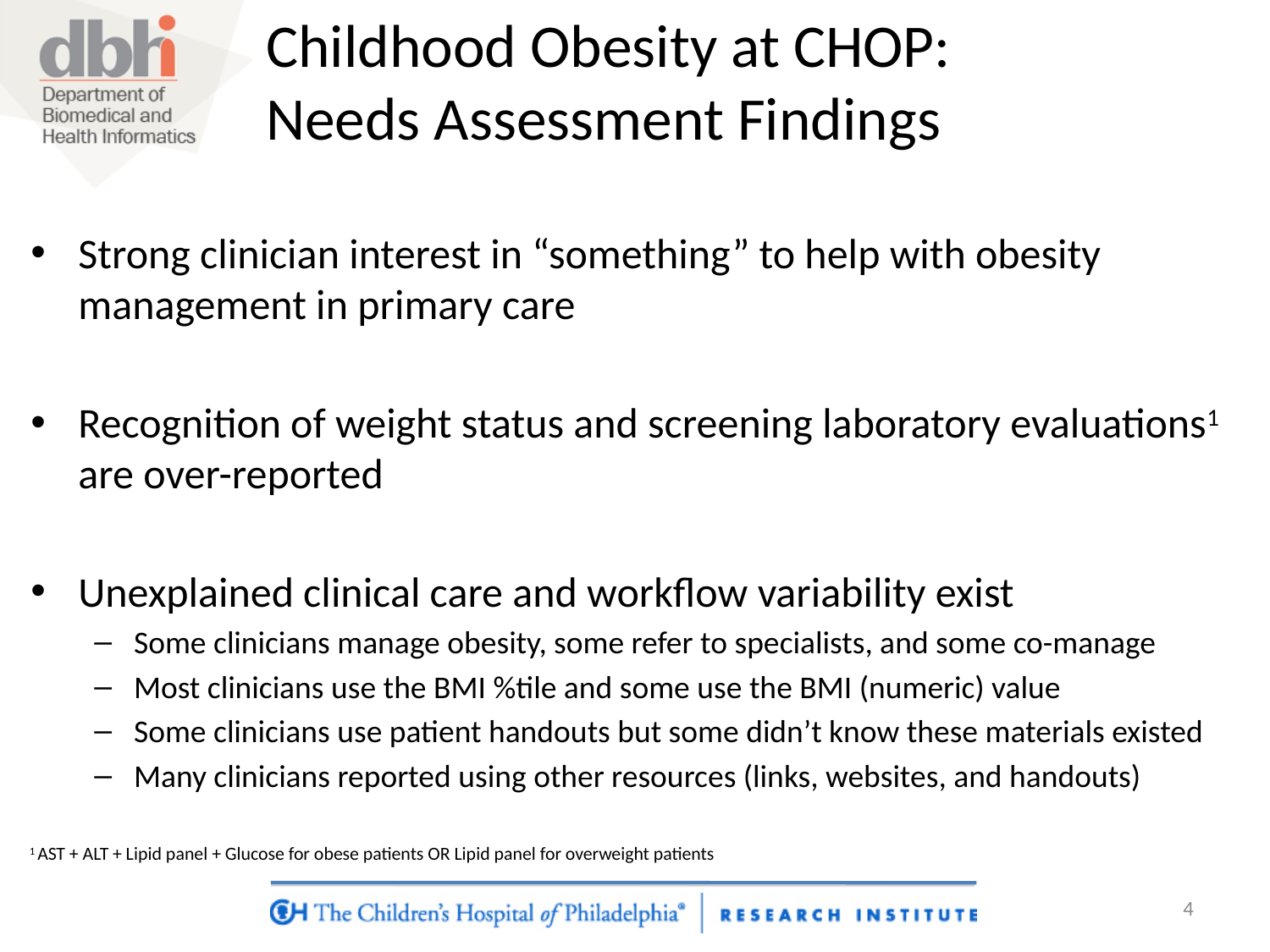

# Childhood Obesity at CHOP: Needs Assessment Findings
Strong clinician interest in “something” to help with obesity management in primary care

Recognition of weight status and screening laboratory evaluations1 are over-reported

Unexplained clinical care and workflow variability exist
Some clinicians manage obesity, some refer to specialists, and some co-manage
Most clinicians use the BMI %tile and some use the BMI (numeric) value
Some clinicians use patient handouts but some didn’t know these materials existed
Many clinicians reported using other resources (links, websites, and handouts)
1 AST + ALT + Lipid panel + Glucose for obese patients OR Lipid panel for overweight patients
4